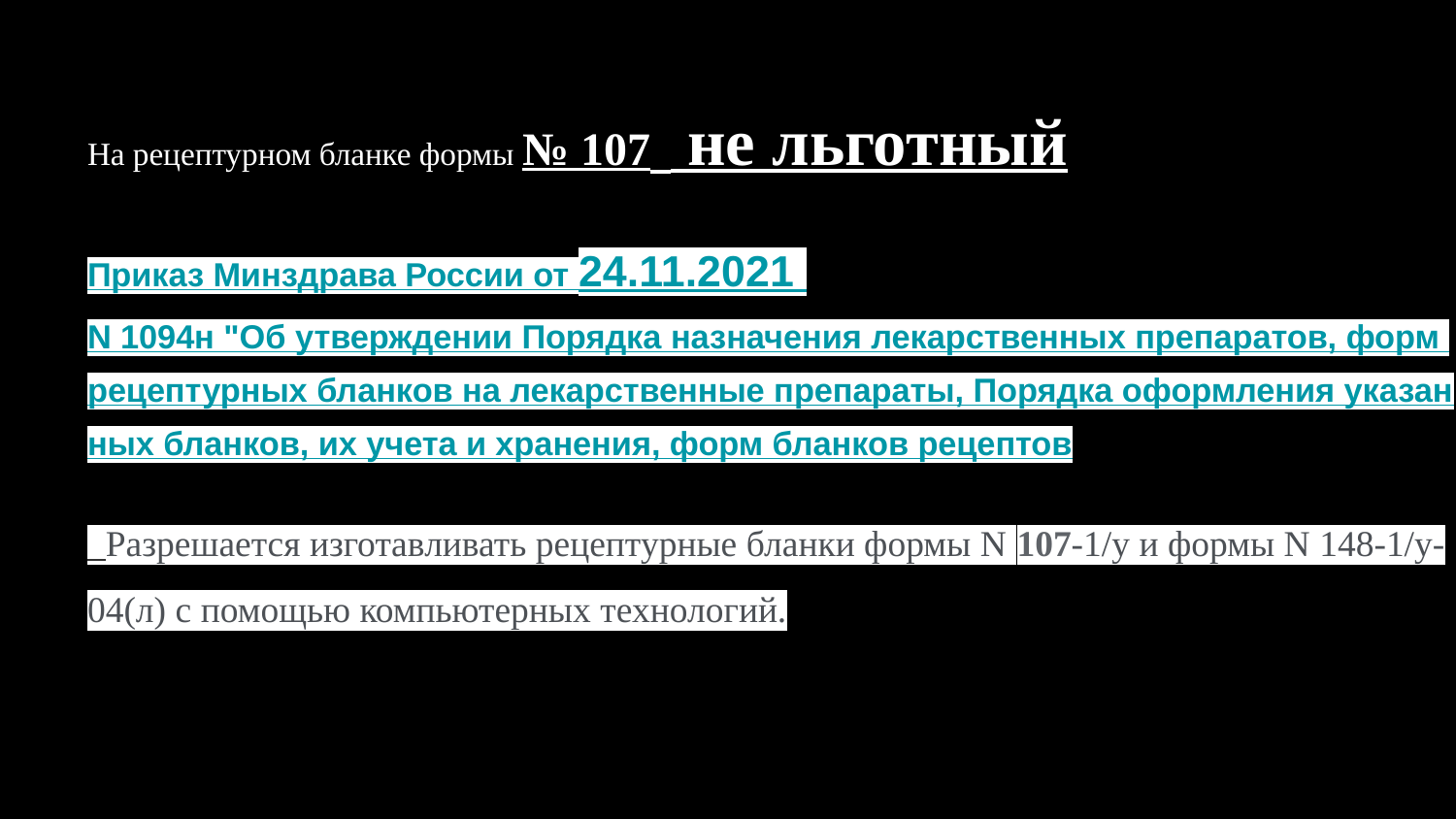

На рецептурном бланке формы № 107  не льготный
Приказ Минздрава России от 24.11.2021 N 1094н "Об утверждении Порядка назначения лекарственных препаратов, форм рецептурных бланков на лекарственные препараты, Порядка оформления указанных бланков, их учета и хранения, форм бланков рецептов
  Разрешается изготавливать рецептурные бланки формы N 107-1/у и формы N 148-1/у-04(л) с помощью компьютерных технологий.

#